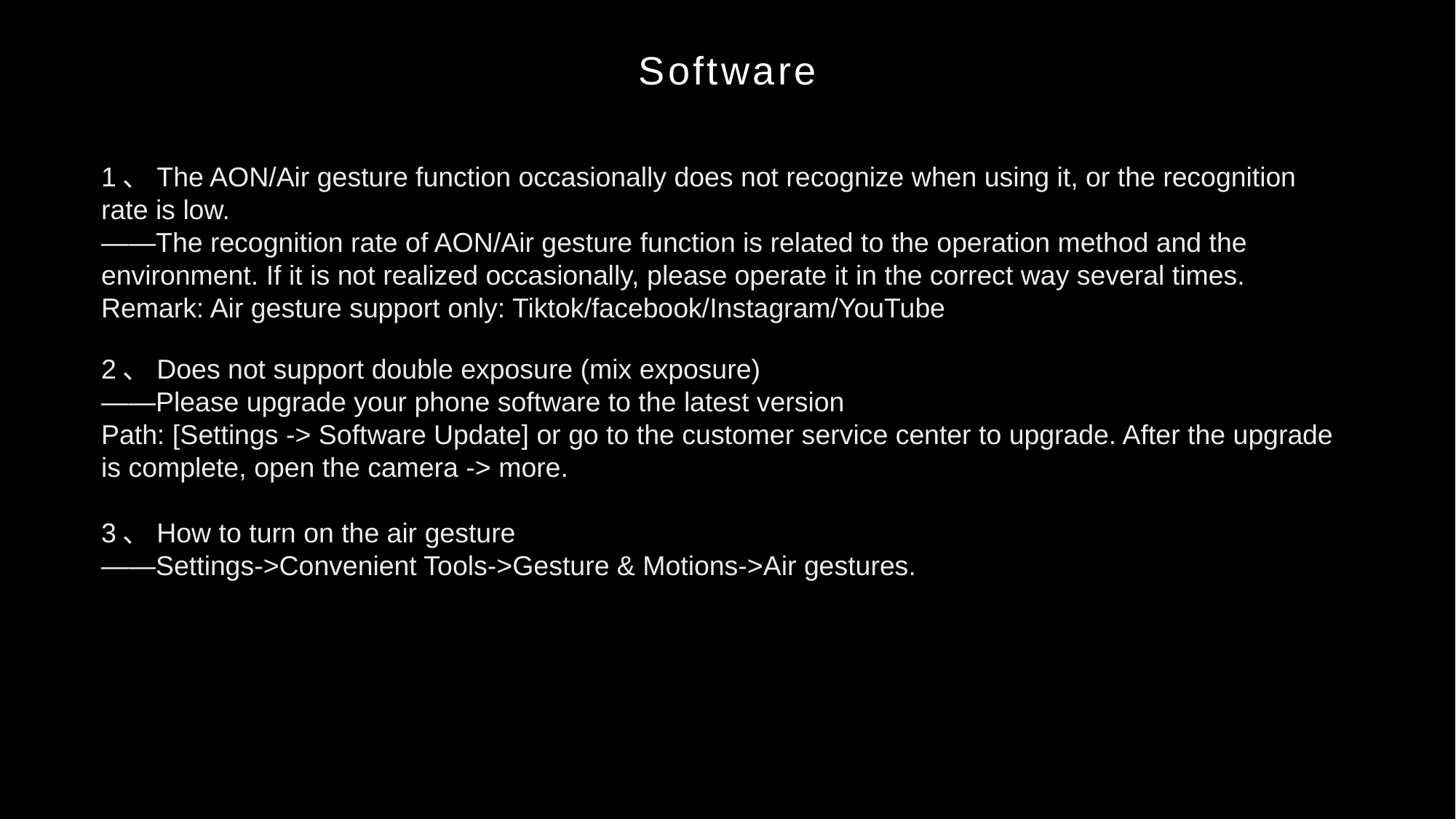

Software
1、The AON/Air gesture function occasionally does not recognize when using it, or the recognition rate is low.
——The recognition rate of AON/Air gesture function is related to the operation method and the environment. If it is not realized occasionally, please operate it in the correct way several times.
Remark: Air gesture support only: Tiktok/facebook/Instagram/YouTube

2、Does not support double exposure (mix exposure)
——Please upgrade your phone software to the latest version
Path: [Settings -> Software Update] or go to the customer service center to upgrade. After the upgrade is complete, open the camera -> more.

3、How to turn on the air gesture
——Settings->Convenient Tools->Gesture & Motions->Air gestures.